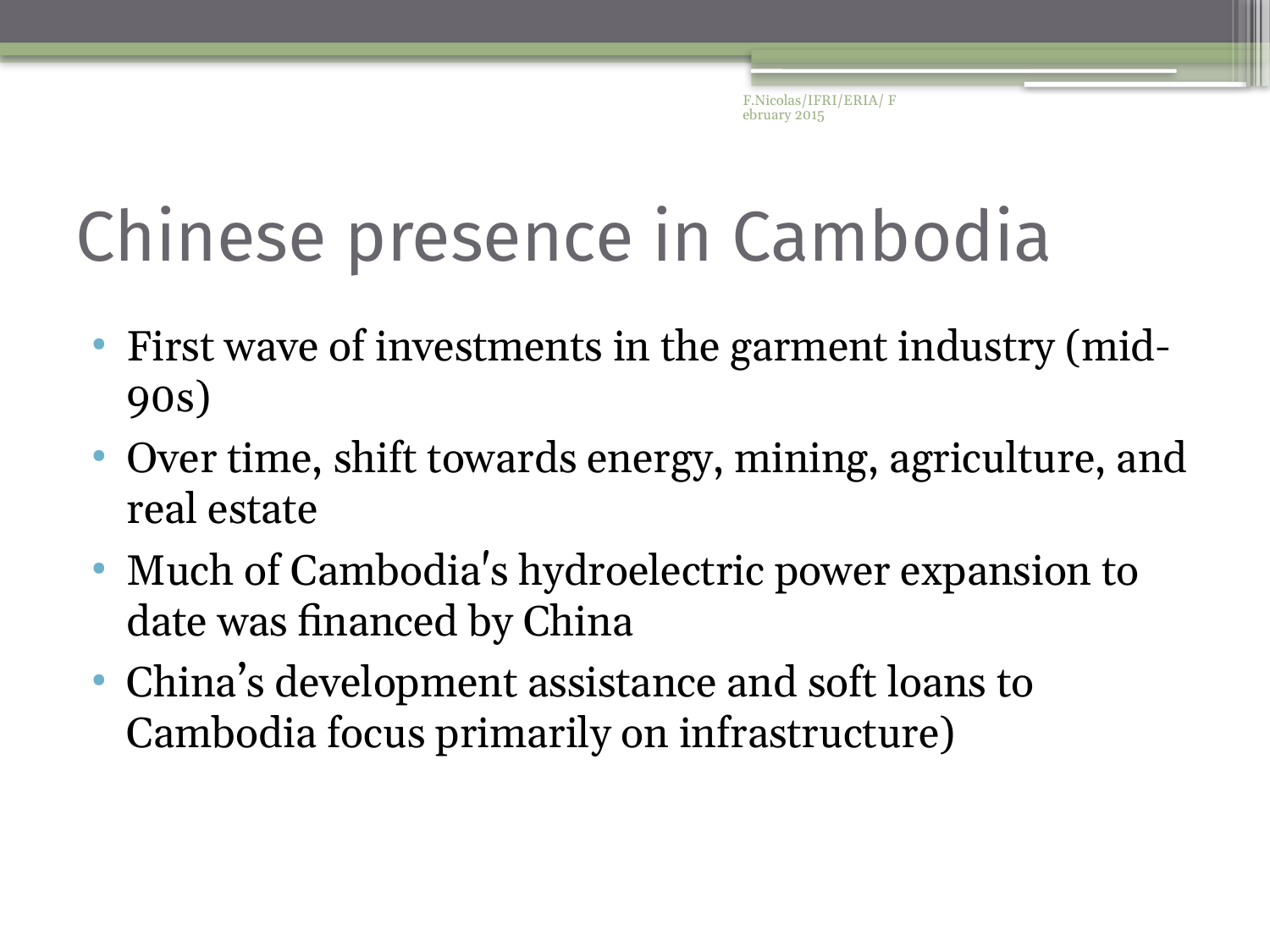

F.Nicolas/IFRI/ERIA/ February 2015
# Chinese presence in Cambodia
First wave of investments in the garment industry (mid-90s)
Over time, shift towards energy, mining, agriculture, and real estate
Much of Cambodia's hydroelectric power expansion to date was financed by China
China’s development assistance and soft loans to Cambodia focus primarily on infrastructure)